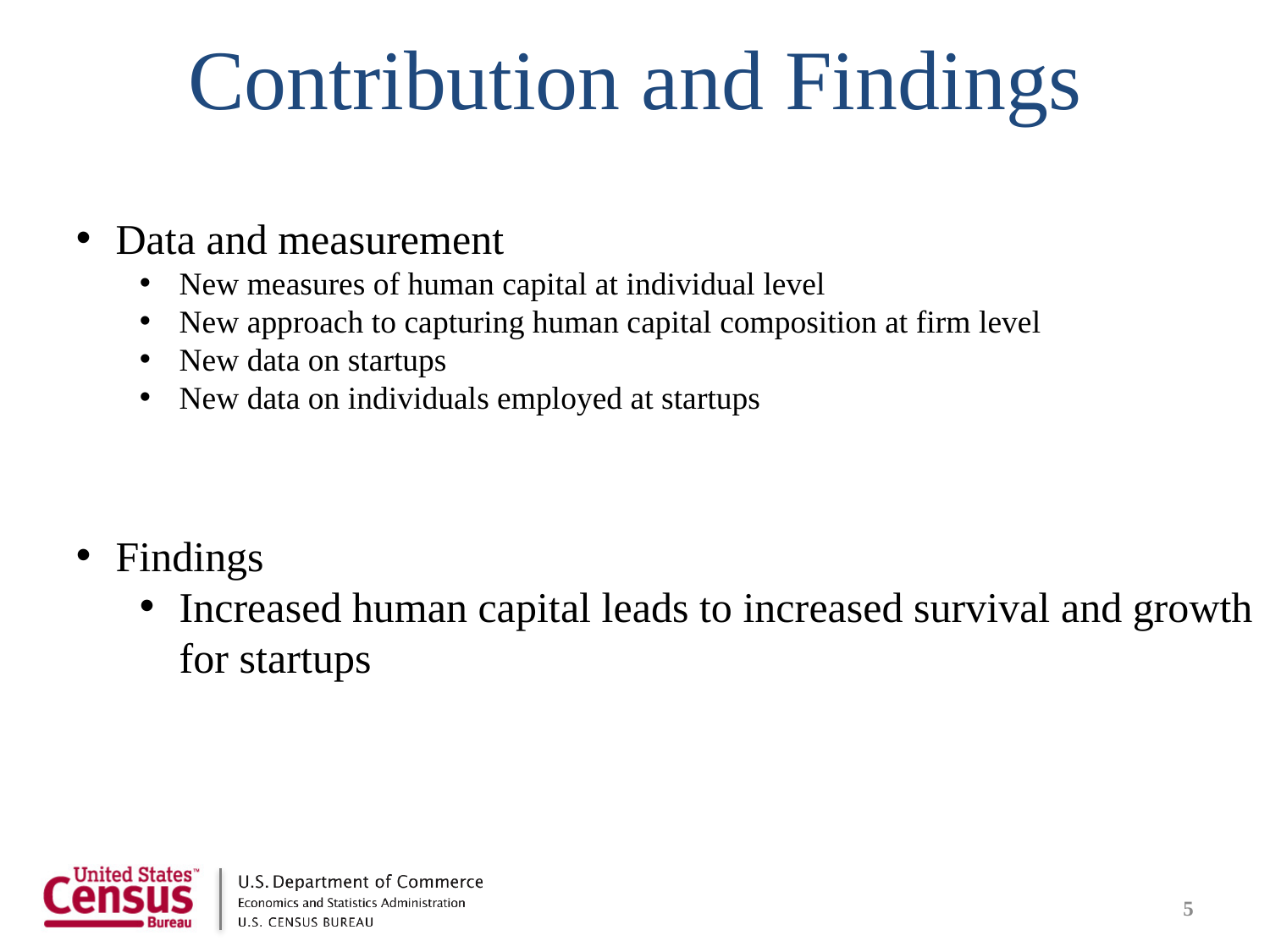

# Contribution and Findings

Data and measurement
New measures of human capital at individual level
New approach to capturing human capital composition at firm level
New data on startups
New data on individuals employed at startups

Findings
Increased human capital leads to increased survival and growth for startups

5